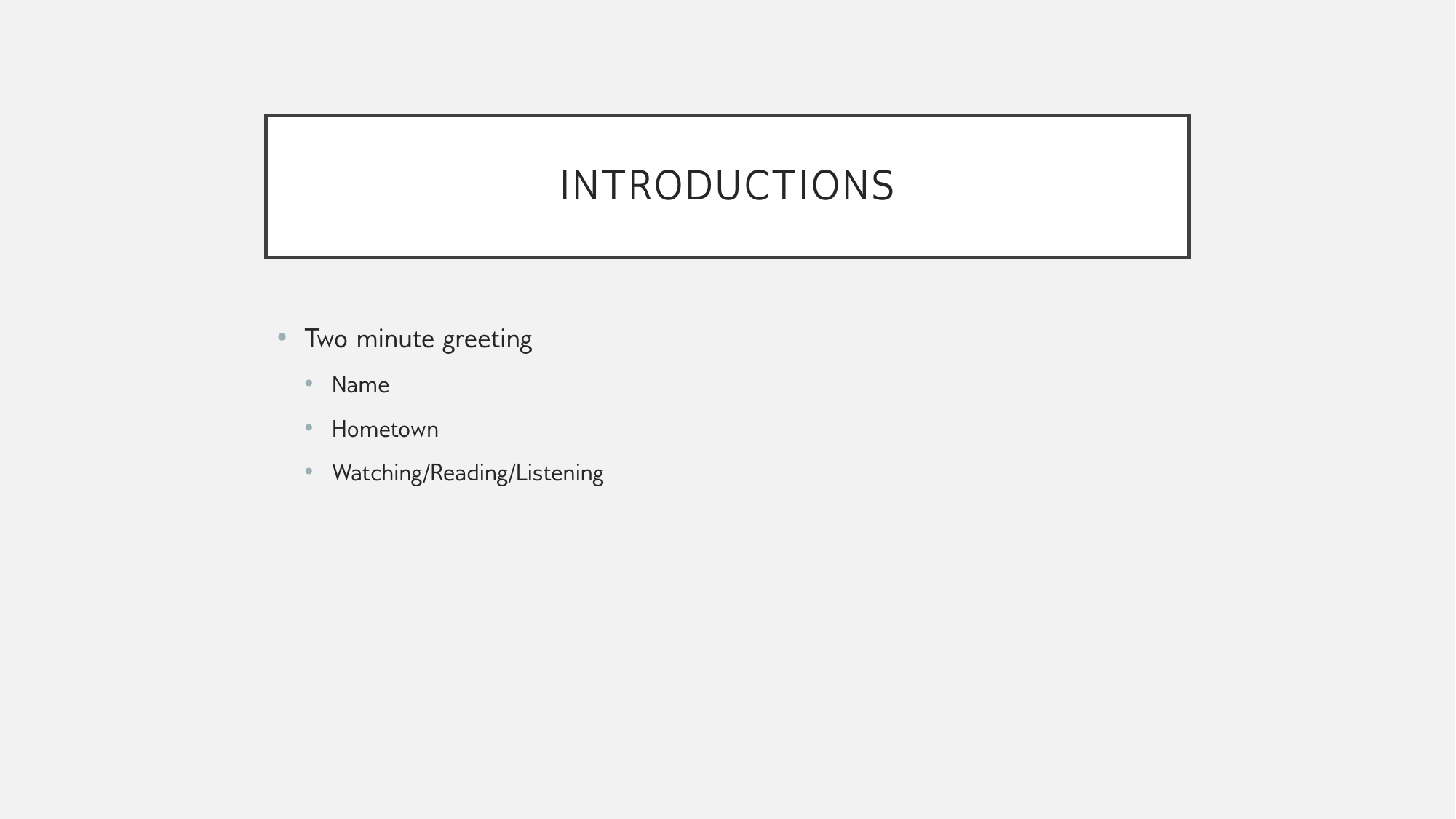

# introductions
Two minute greeting
Name
Hometown
Watching/Reading/Listening